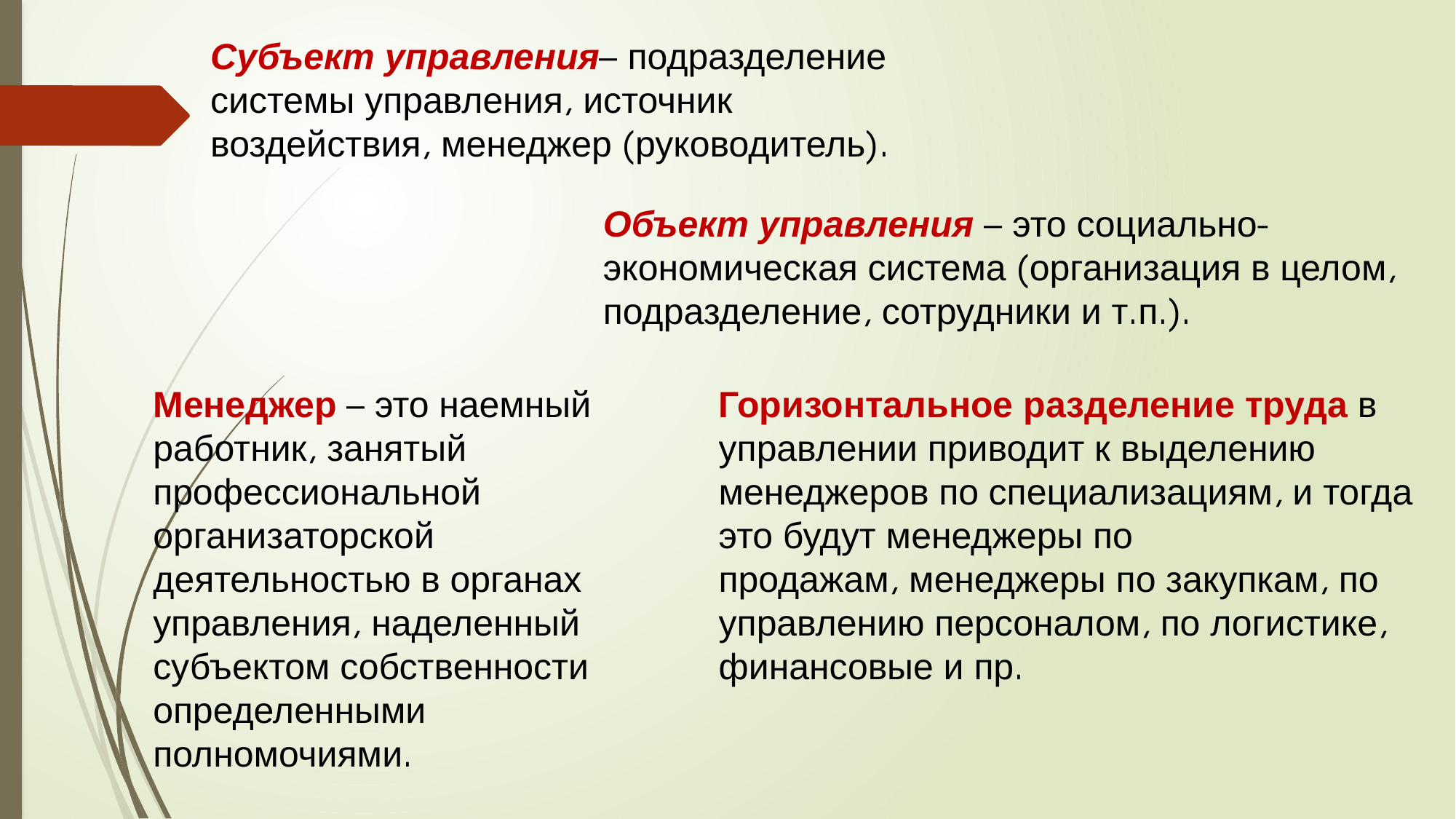

Субъект управления– подразделение системы управления, источник воздействия, менеджер (руководитель).
Объект управления – это социально-экономическая система (организация в целом, подразделение, сотрудники и т.п.).
Менеджер – это наемный работник, занятый профессиональной организаторской деятельностью в органах управления, наделенный субъектом собственности определенными полномочиями.
Горизонтальное разделение труда в управлении приводит к выделению менеджеров по специализациям, и тогда это будут менеджеры по
продажам, менеджеры по закупкам, по управлению персоналом, по логистике, финансовые и пр.